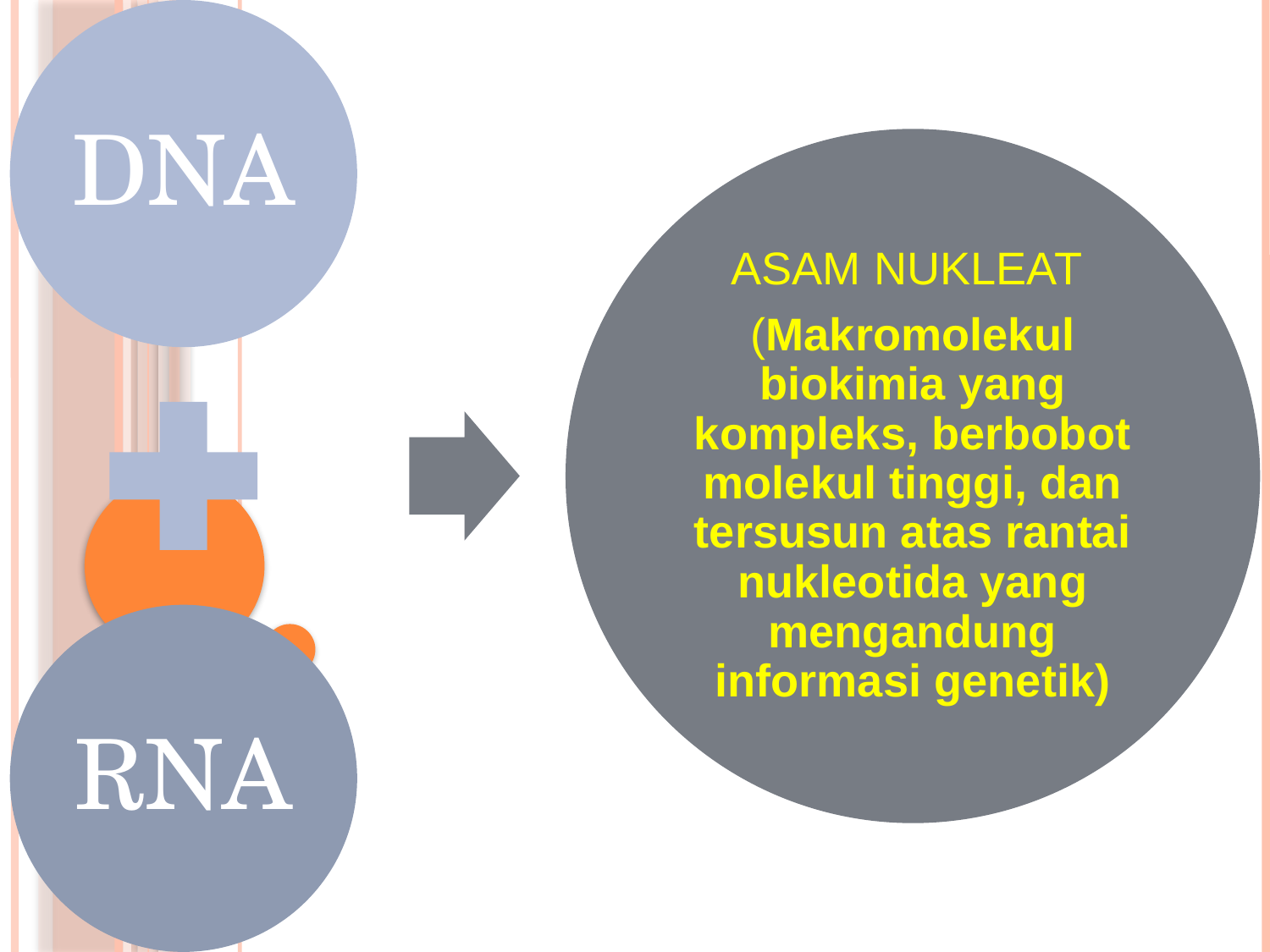

DNA

RNA

ASAM NUKLEAT
(Makromolekul biokimia yang kompleks, berbobot molekul tinggi, dan tersusun atas rantai nukleotida yang mengandung informasi genetik)